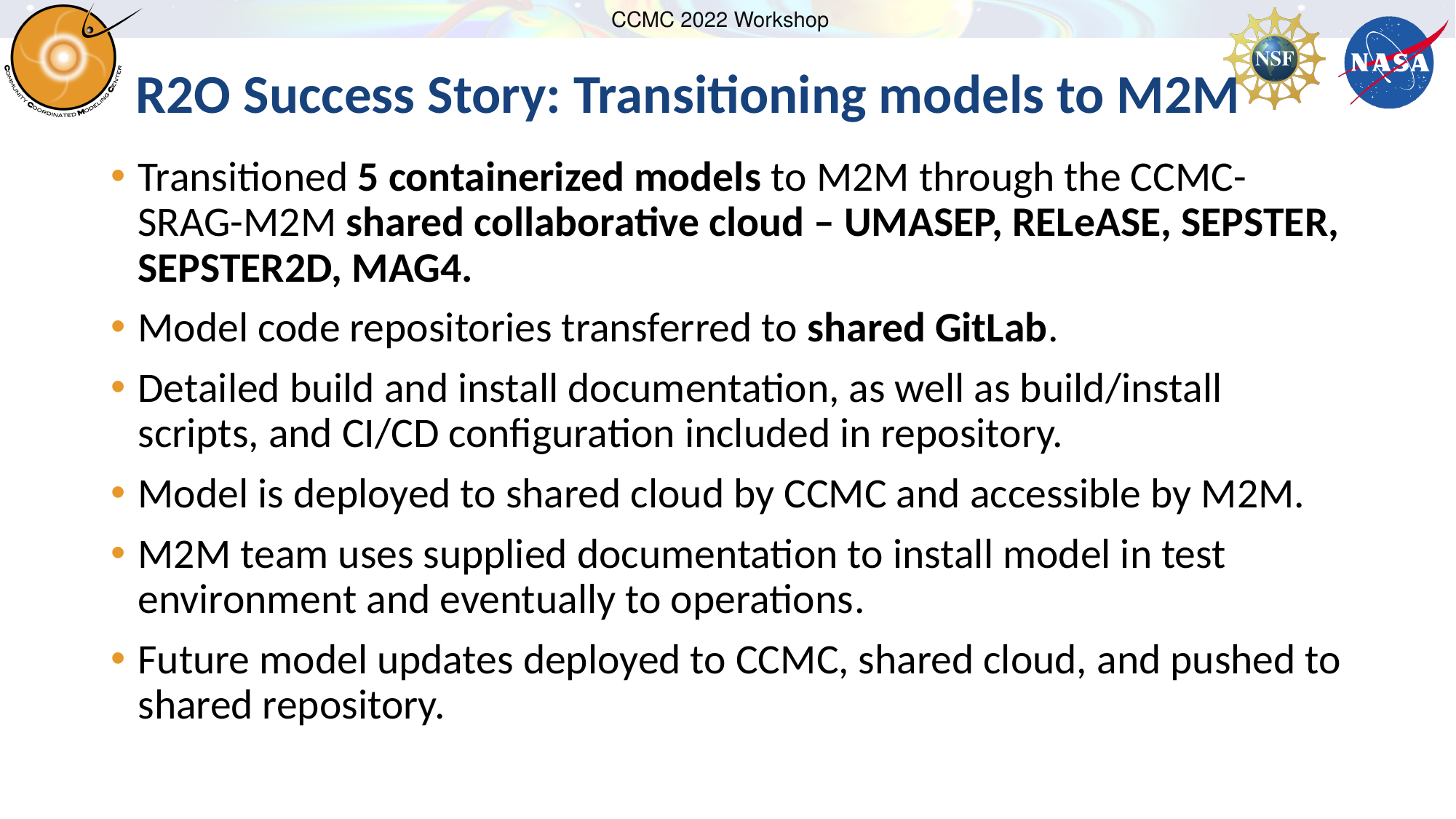

# R2O Success Story: Transitioning models to M2M
Transitioned 5 containerized models to M2M through the CCMC-SRAG-M2M shared collaborative cloud – UMASEP, RELeASE, SEPSTER, SEPSTER2D, MAG4.
Model code repositories transferred to shared GitLab.
Detailed build and install documentation, as well as build/install scripts, and CI/CD configuration included in repository.
Model is deployed to shared cloud by CCMC and accessible by M2M.
M2M team uses supplied documentation to install model in test environment and eventually to operations.
Future model updates deployed to CCMC, shared cloud, and pushed to shared repository.